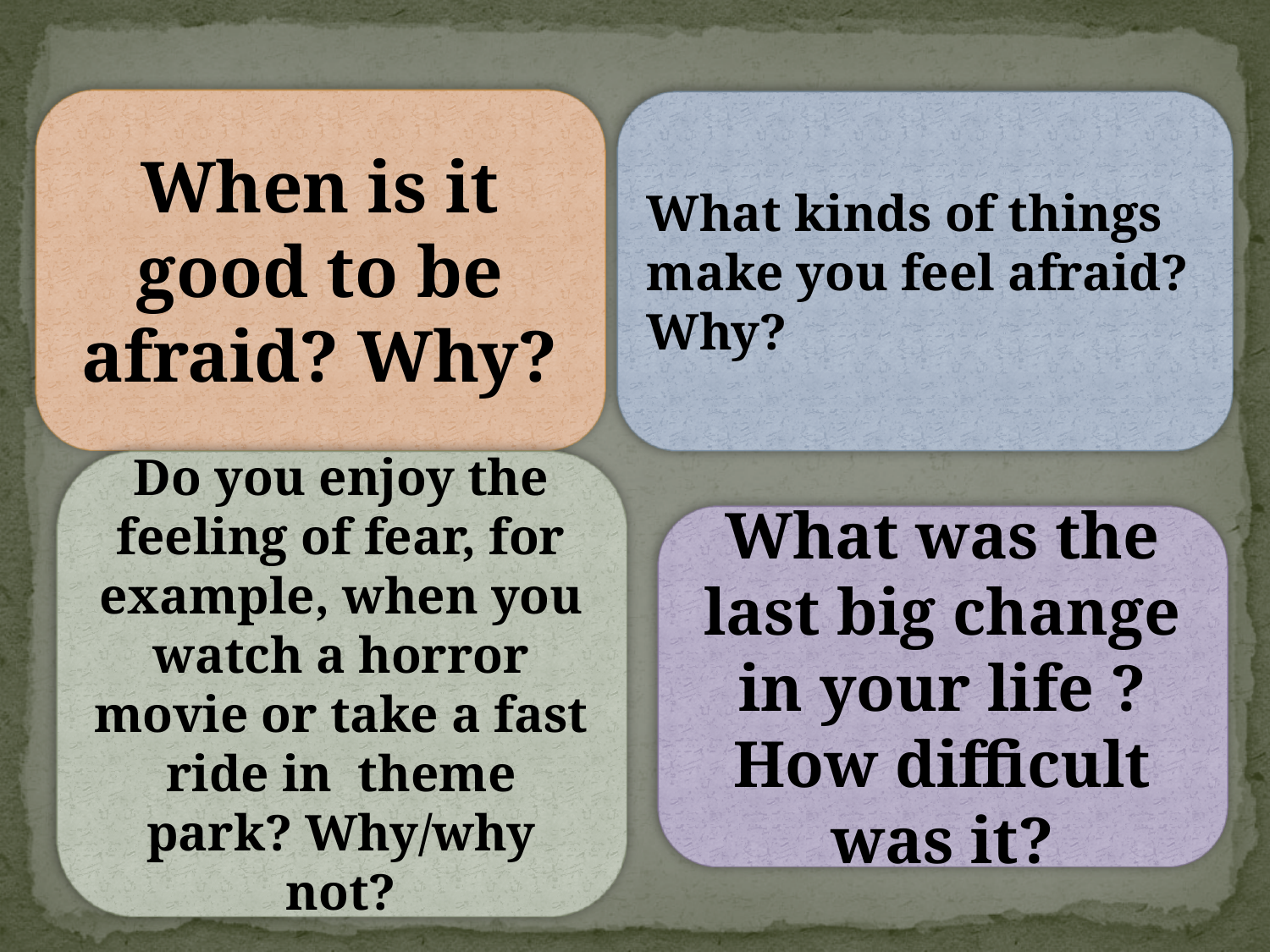

When is it good to be afraid? Why?
What kinds of things make you feel afraid? Why?
Do you enjoy the feeling of fear, for example, when you watch a horror movie or take a fast ride in  theme park? Why/why not?
What was the last big change in your life ? How difficult was it?